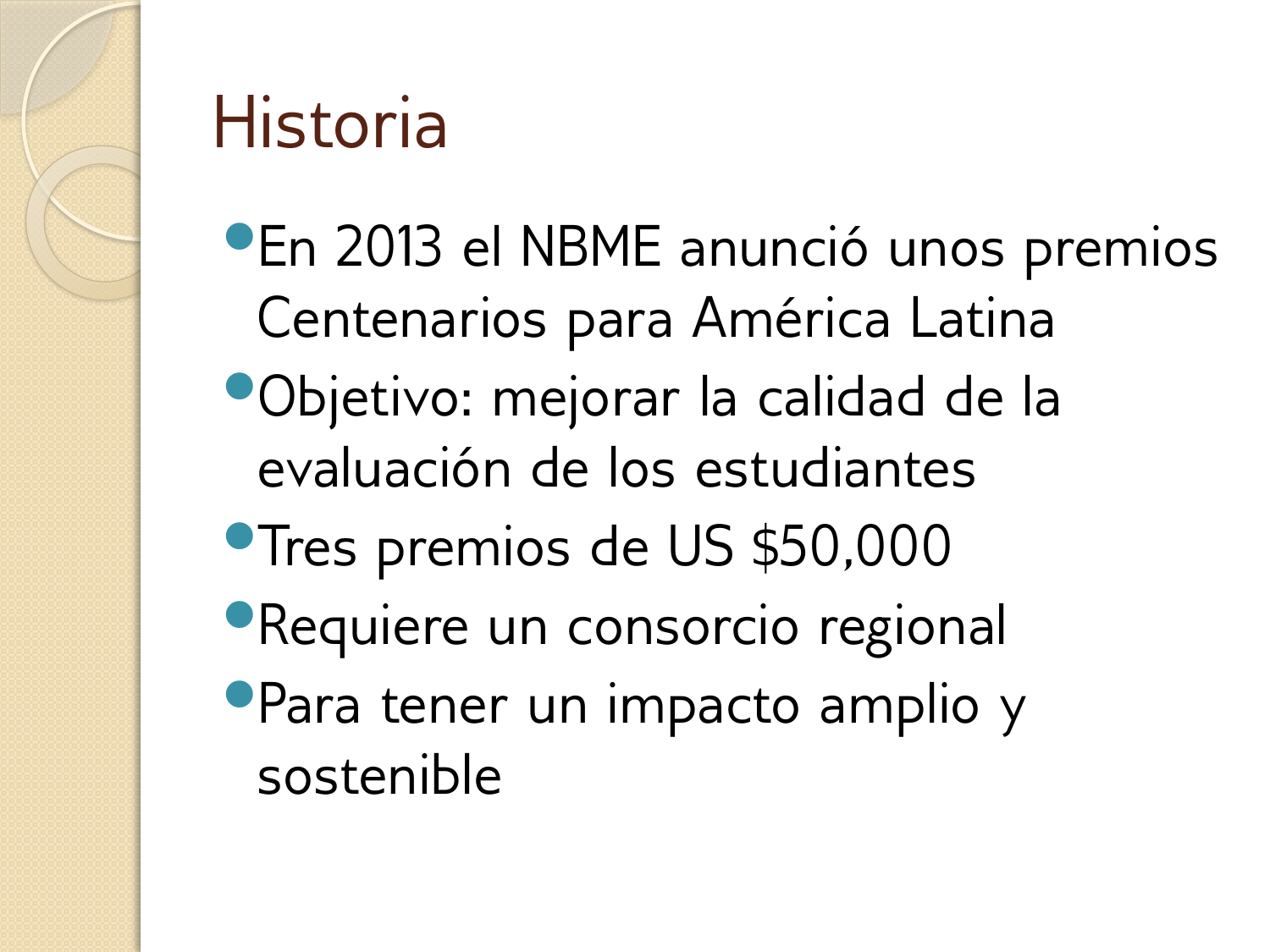

# Historia
En 2013 el NBME anunció unos premios Centenarios para América Latina
Objetivo: mejorar la calidad de la evaluación de los estudiantes
Tres premios de US $50,000
Requiere un consorcio regional
Para tener un impacto amplio y sostenible